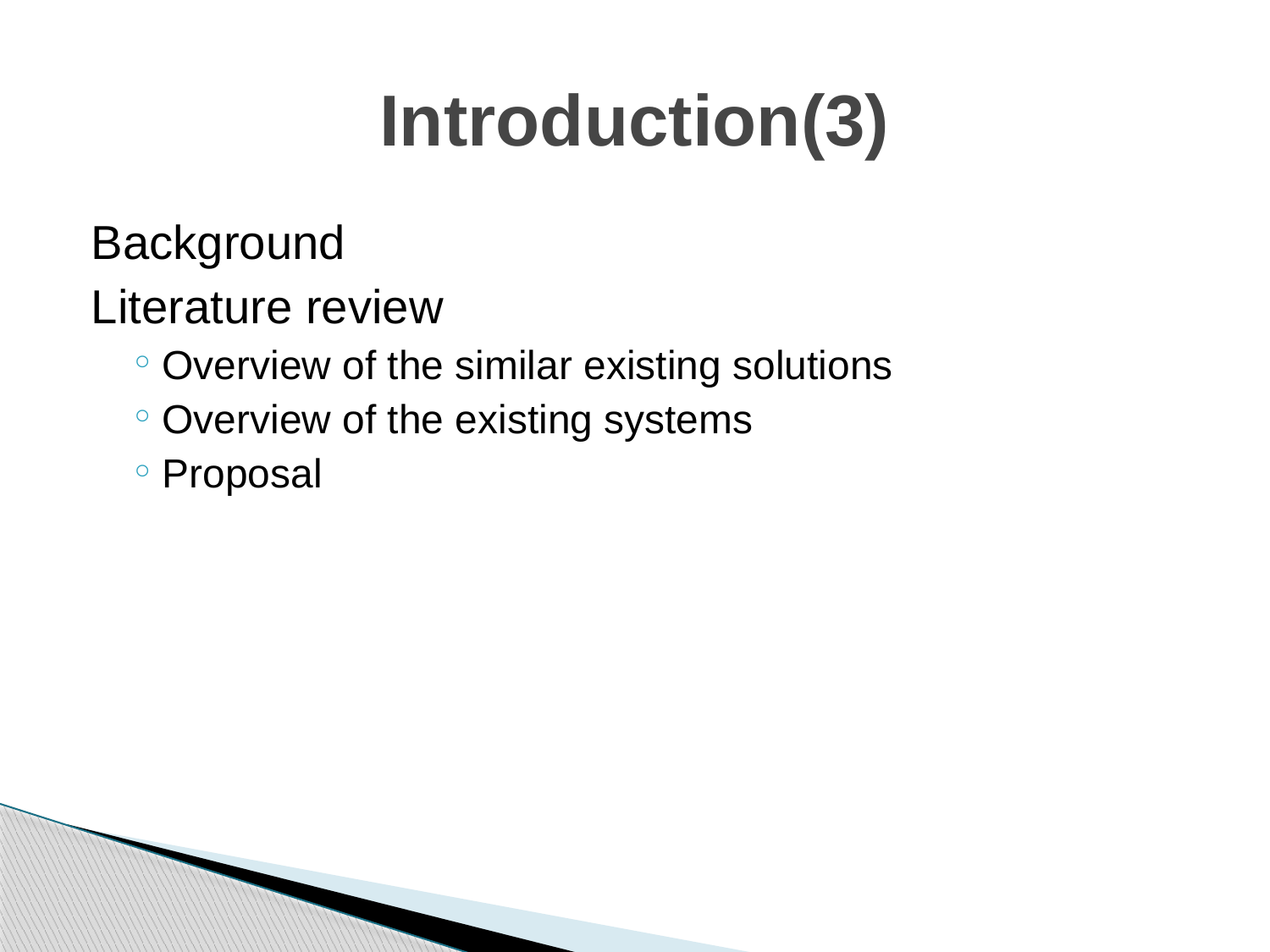

# Introduction(3)
Background
Literature review
Overview of the similar existing solutions
Overview of the existing systems
Proposal